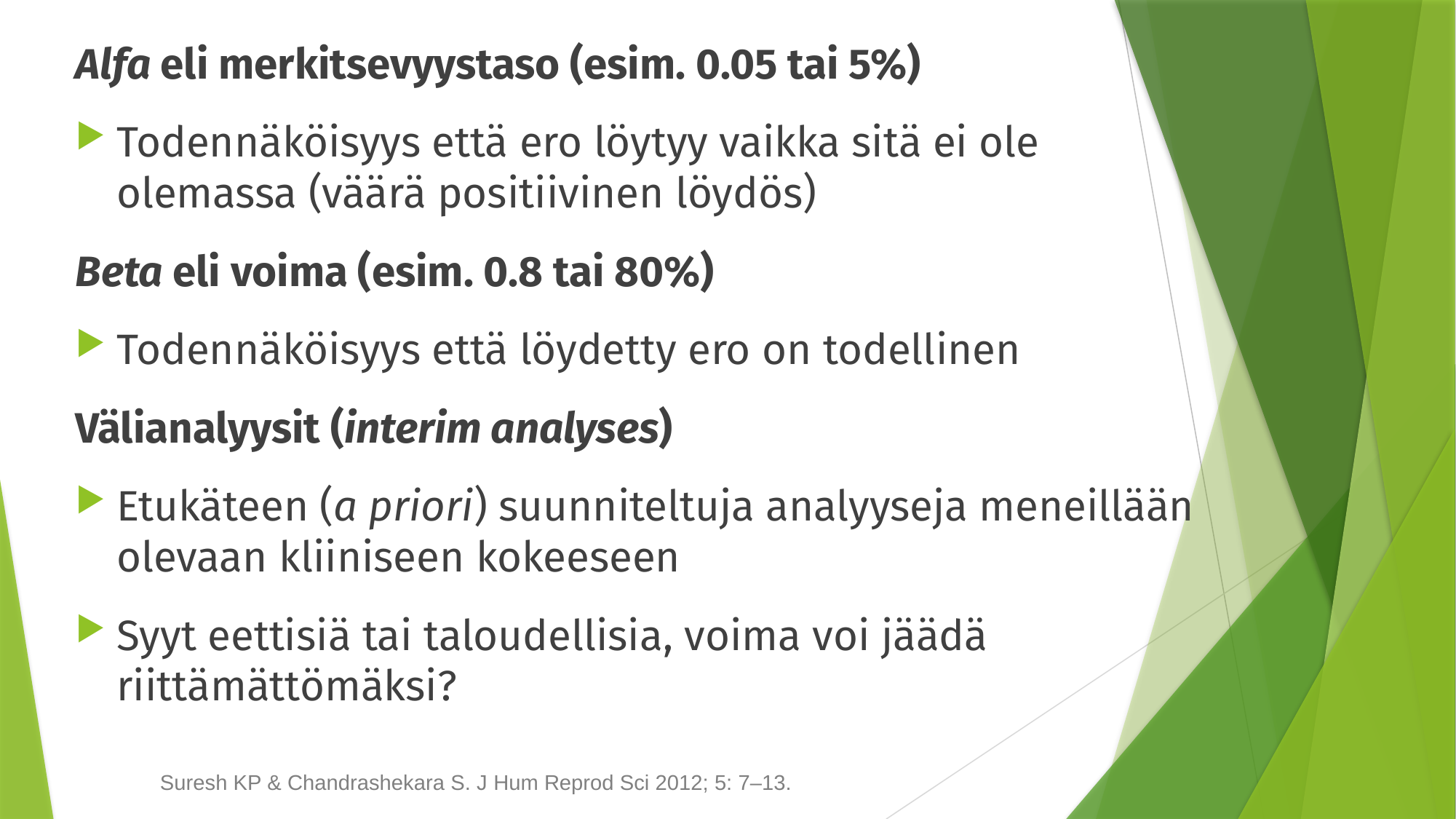

Alfa eli merkitsevyystaso (esim. 0.05 tai 5%)
Todennäköisyys että ero löytyy vaikka sitä ei ole olemassa (väärä positiivinen löydös)
Beta eli voima (esim. 0.8 tai 80%)
Todennäköisyys että löydetty ero on todellinen
Välianalyysit (interim analyses)
Etukäteen (a priori) suunniteltuja analyyseja meneillään olevaan kliiniseen kokeeseen
Syyt eettisiä tai taloudellisia, voima voi jäädä riittämättömäksi?

Suresh KP & Chandrashekara S. J Hum Reprod Sci 2012; 5: 7–13.